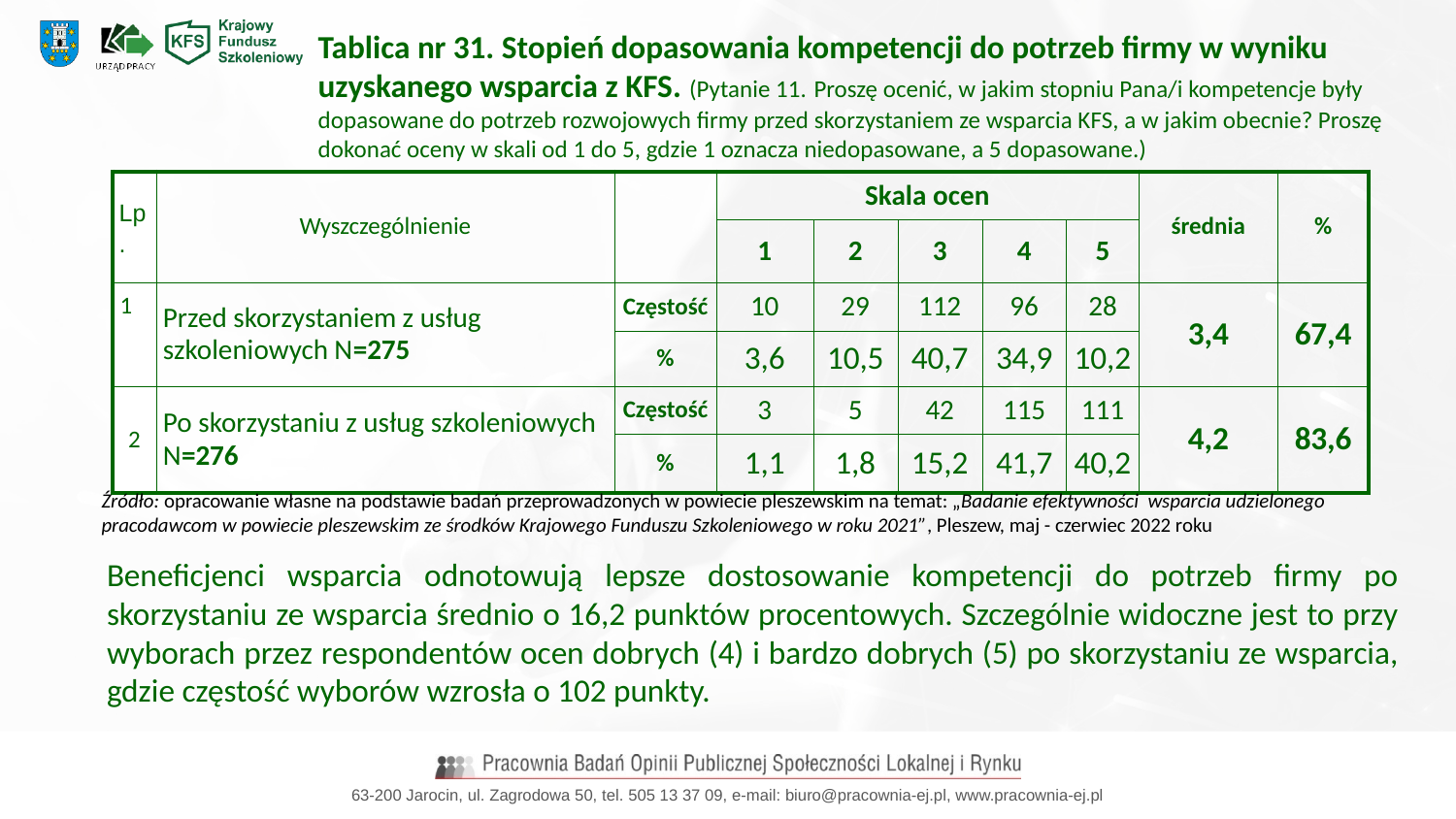

Tablica nr 31. Stopień dopasowania kompetencji do potrzeb firmy w wyniku uzyskanego wsparcia z KFS. (Pytanie 11. Proszę ocenić, w jakim stopniu Pana/i kompetencje były dopasowane do potrzeb rozwojowych firmy przed skorzystaniem ze wsparcia KFS, a w jakim obecnie? Proszę dokonać oceny w skali od 1 do 5, gdzie 1 oznacza niedopasowane, a 5 dopasowane.)
| Lp. | Wyszczególnienie |  | Skala ocen |  |  |  |  | średnia | % |
| --- | --- | --- | --- | --- | --- | --- | --- | --- | --- |
|  |  |  | 1 | 2 | 3 | 4 | 5 |  |  |
| 1 | Przed skorzystaniem z usług szkoleniowych N=275 | Częstość | 10 | 29 | 112 | 96 | 28 | 3,4 | 67,4 |
|  |  | % | 3,6 | 10,5 | 40,7 | 34,9 | 10,2 |  |  |
| 2 | Po skorzystaniu z usług szkoleniowych N=276 | Częstość | 3 | 5 | 42 | 115 | 111 | 4,2 | 83,6 |
|  |  | % | 1,1 | 1,8 | 15,2 | 41,7 | 40,2 |  |  |
Źródło: opracowanie własne na podstawie badań przeprowadzonych w powiecie pleszewskim na temat: „Badanie efektywności  wsparcia udzielonego pracodawcom w powiecie pleszewskim ze środków Krajowego Funduszu Szkoleniowego w roku 2021”, Pleszew, maj - czerwiec 2022 roku
Beneficjenci wsparcia odnotowują lepsze dostosowanie kompetencji do potrzeb firmy po skorzystaniu ze wsparcia średnio o 16,2 punktów procentowych. Szczególnie widoczne jest to przy wyborach przez respondentów ocen dobrych (4) i bardzo dobrych (5) po skorzystaniu ze wsparcia, gdzie częstość wyborów wzrosła o 102 punkty.